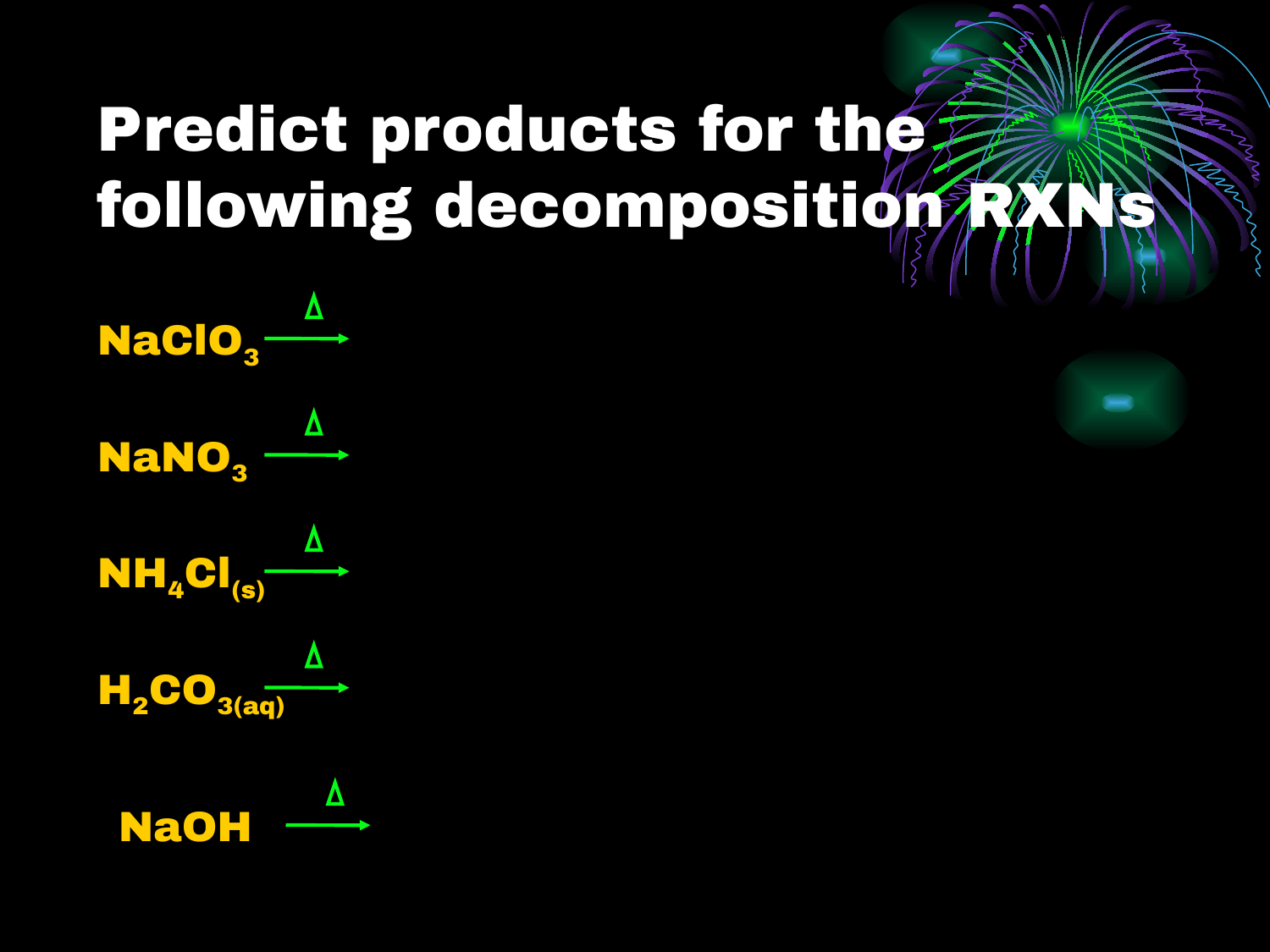

# Predict products for the following decomposition RXNs

NaClO3

NaNO3

NH4Cl(s)

H2CO3(aq)

NaOH